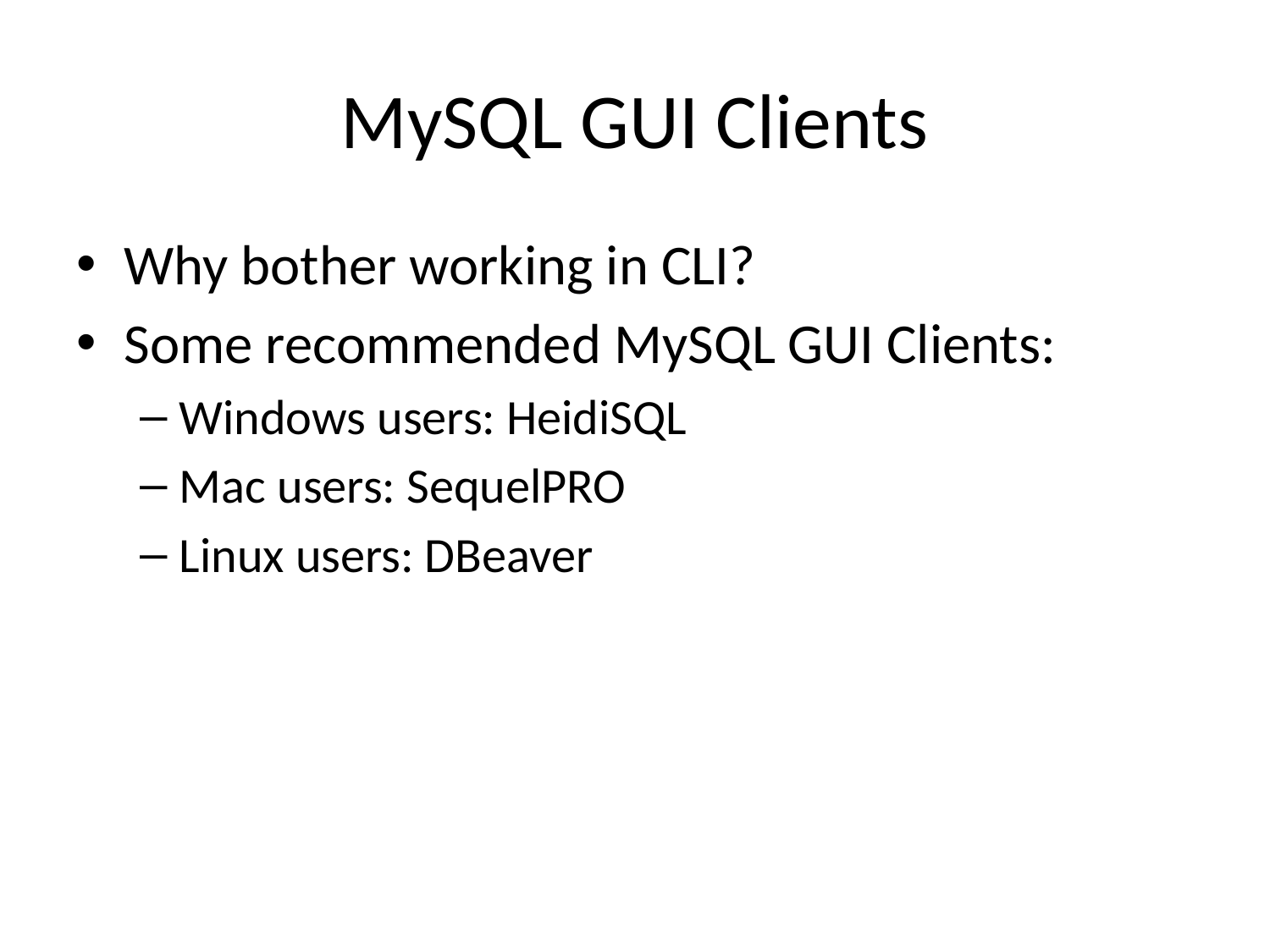

# MySQL GUI Clients
Why bother working in CLI?
Some recommended MySQL GUI Clients:
Windows users: HeidiSQL
Mac users: SequelPRO
Linux users: DBeaver